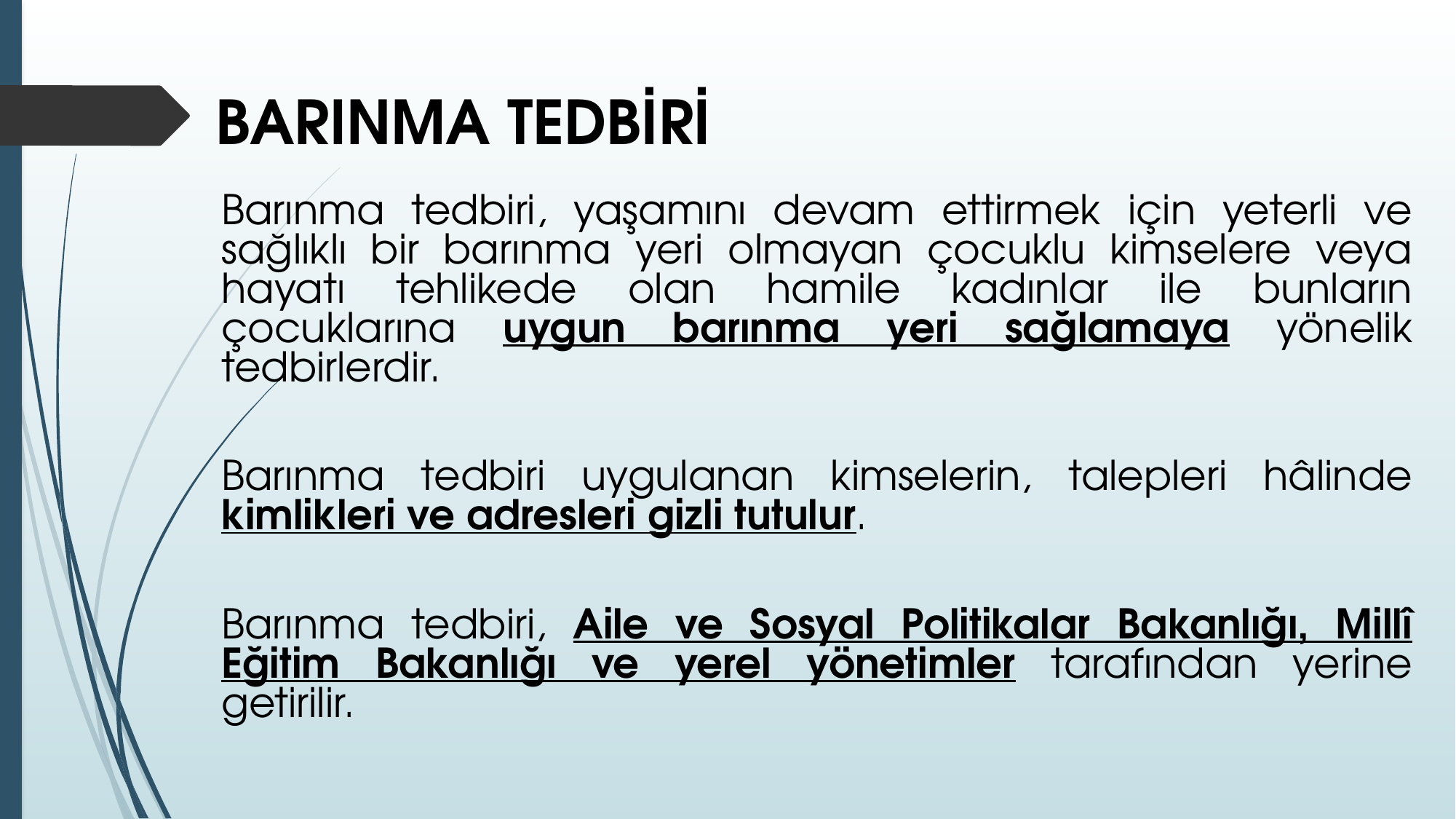

# BARINMA TEDBİRİ
Barınma tedbiri, yaşamını devam ettirmek için yeterli ve sağlıklı bir barınma yeri olmayan çocuklu kimselere veya hayatı tehlikede olan hamile kadınlar ile bunların çocuklarına uygun barınma yeri sağlamaya yönelik tedbirlerdir.

Barınma tedbiri uygulanan kimselerin, talepleri hâlinde kimlikleri ve adresleri gizli tutulur.

Barınma tedbiri, Aile ve Sosyal Politikalar Bakanlığı, Millî Eğitim Bakanlığı ve yerel yönetimler tarafından yerine getirilir.